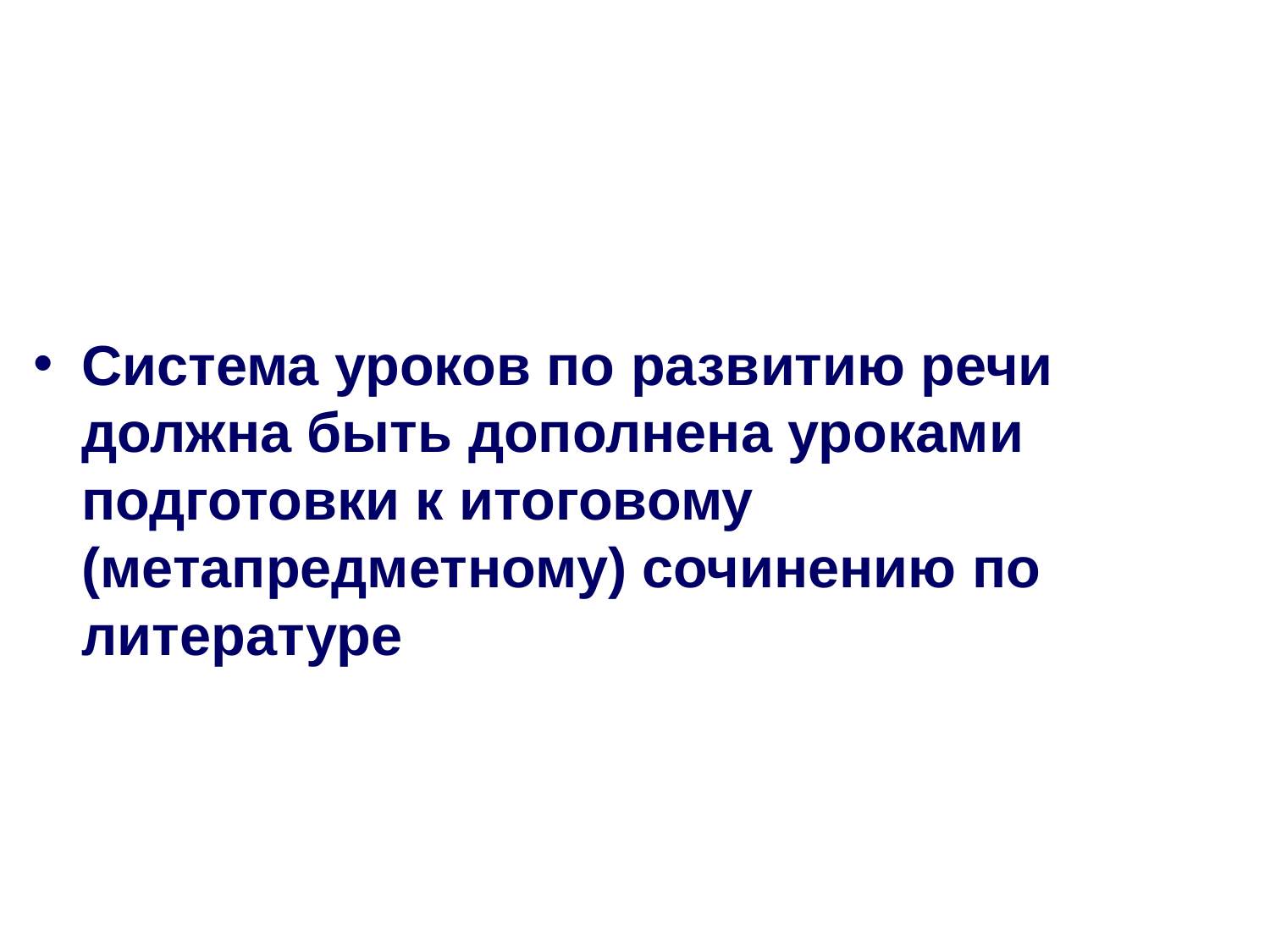

#

Система уроков по развитию речи должна быть дополнена уроками подготовки к итоговому (метапредметному) сочинению по литературе